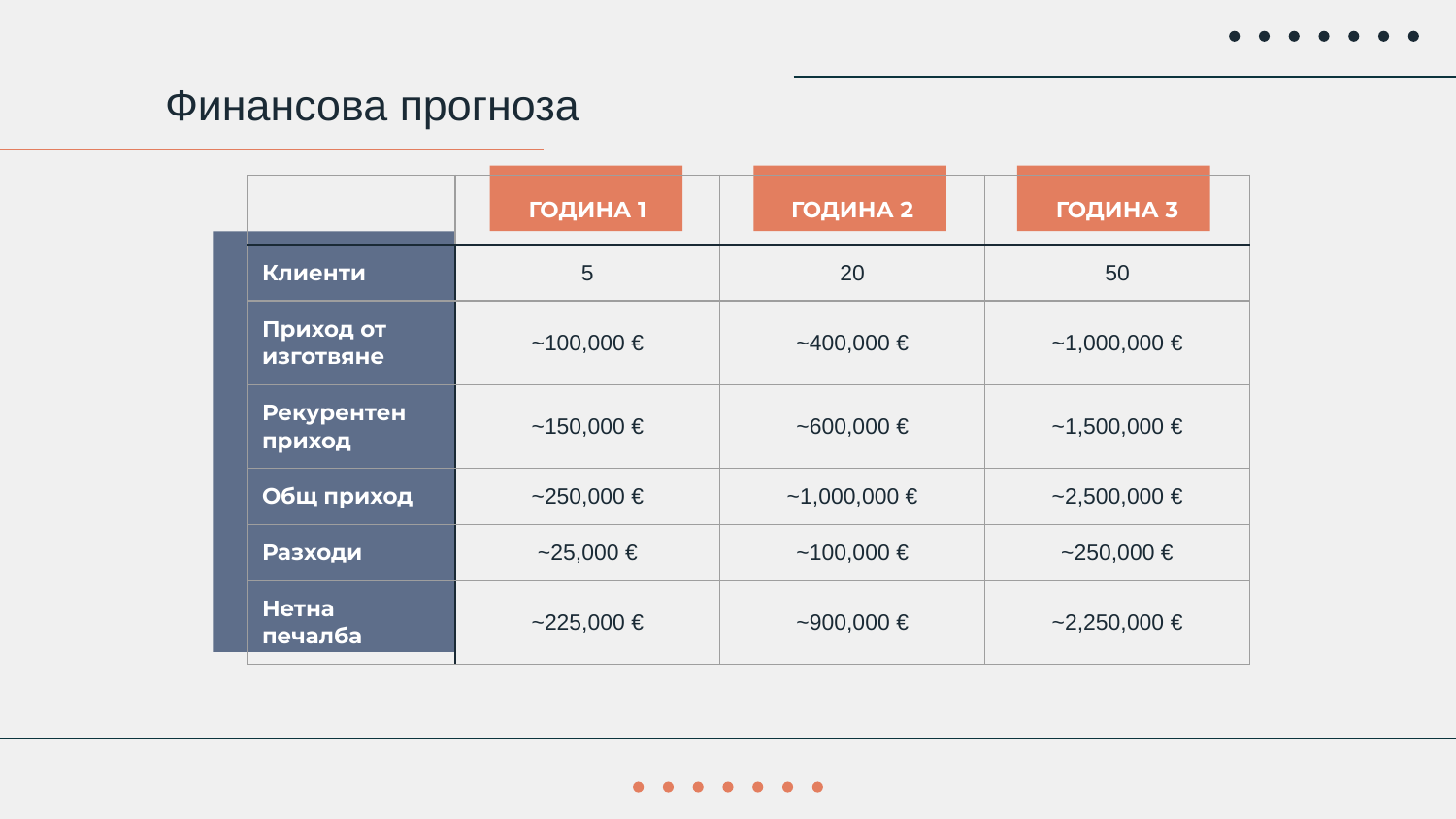

# Финансова прогноза

|  | ГОДИНА 1 | ГОДИНА 2 | ГОДИНА 3 |
| --- | --- | --- | --- |
| Клиенти | 5 | 20 | 50 |
| Приход от изготвяне | ~100,000 € | ~400,000 € | ~1,000,000 € |
| Рекурентен приход | ~150,000 € | ~600,000 € | ~1,500,000 € |
| Общ приход | ~250,000 € | ~1,000,000 € | ~2,500,000 € |
| Разходи | ~25,000 € | ~100,000 € | ~250,000 € |
| Нетна печалба | ~225,000 € | ~900,000 € | ~2,250,000 € |